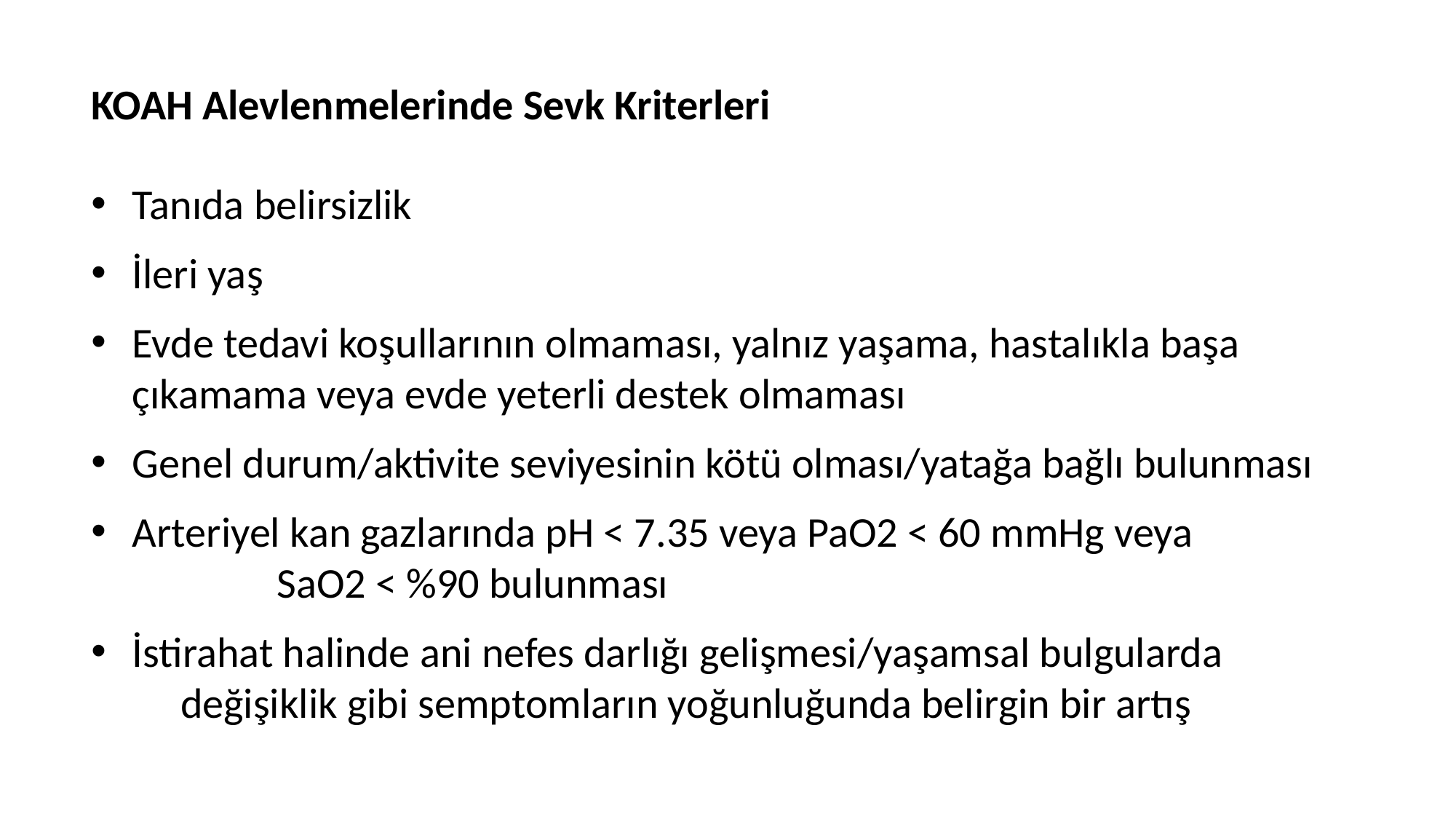

KOAH Alevlenmelerinde Sevk Kriterleri
Tanıda belirsizlik
İleri yaş
Evde tedavi koşullarının olmaması, yalnız yaşama, hastalıkla başa çıkamama veya evde yeterli destek olmaması
Genel durum/aktivite seviyesinin kötü olması/yatağa bağlı bulunması
Arteriyel kan gazlarında pH < 7.35 veya PaO2 < 60 mmHg veya                              SaO2 < %90 bulunması
İstirahat halinde ani nefes darlığı gelişmesi/yaşamsal bulgularda                 değişiklik gibi semptomların yoğunluğunda belirgin bir artış